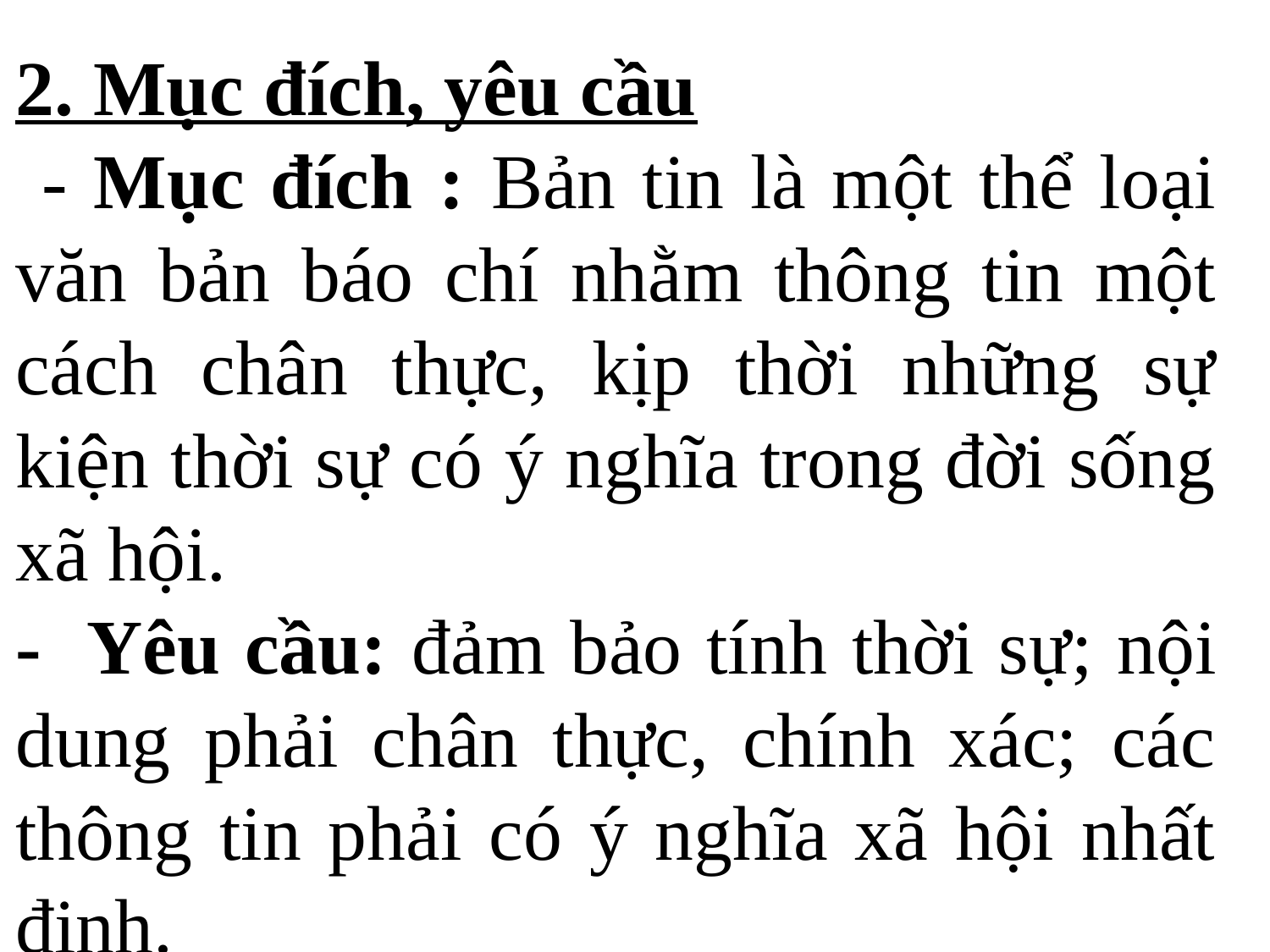

2. Mục đích, yêu cầu
 - Mục đích : Bản tin là một thể loại văn bản báo chí nhằm thông tin một cách chân thực, kịp thời những sự kiện thời sự có ý nghĩa trong đời sống xã hội.
-  Yêu cầu: đảm bảo tính thời sự; nội dung phải chân thực, chính xác; các thông tin phải có ý nghĩa xã hội nhất định.